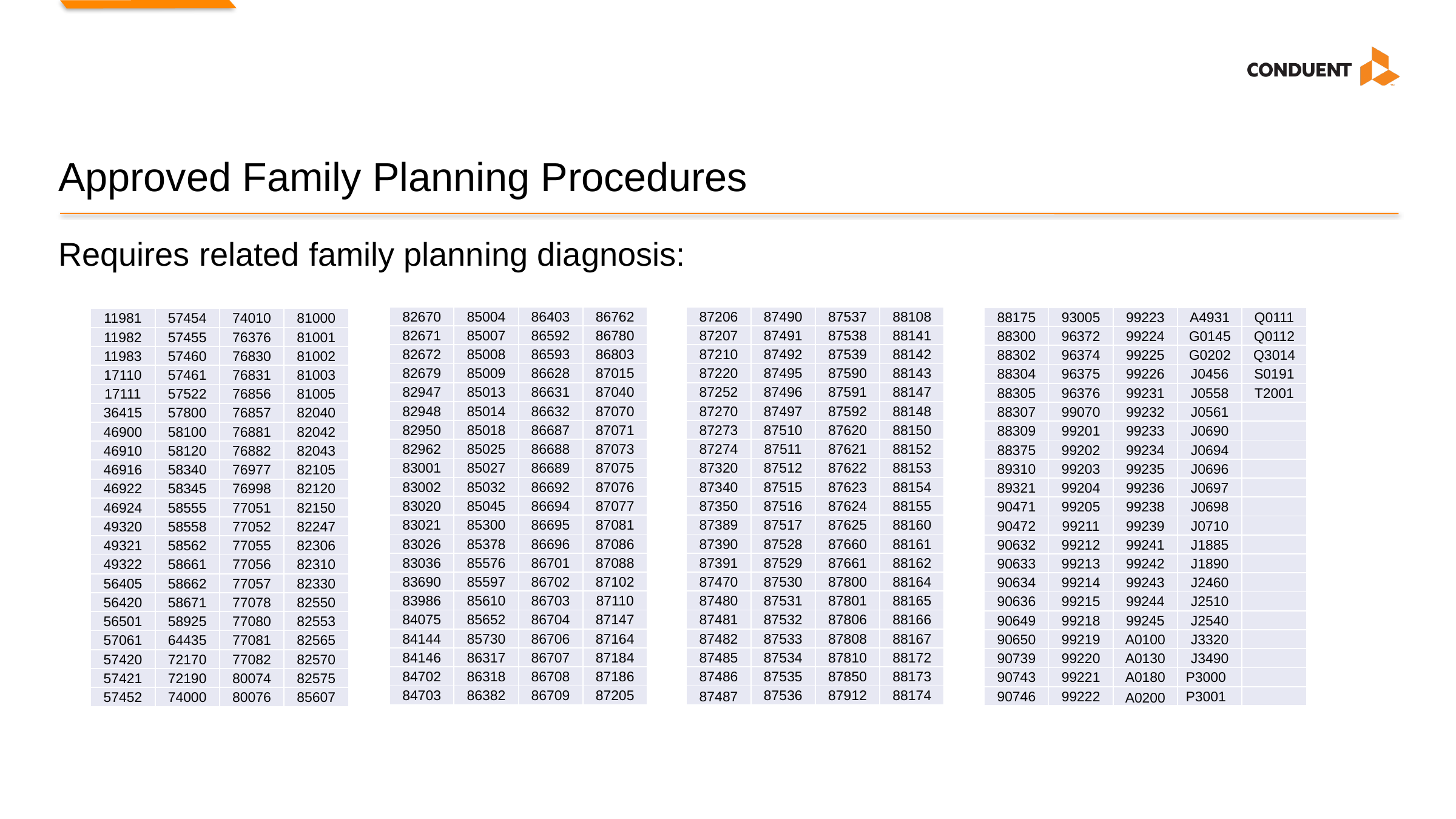

# Approved Family Planning Procedures
Requires related family planning diagnosis:
| 82670 | 85004 | 86403 | 86762 |
| --- | --- | --- | --- |
| 82671 | 85007 | 86592 | 86780 |
| 82672 | 85008 | 86593 | 86803 |
| 82679 | 85009 | 86628 | 87015 |
| 82947 | 85013 | 86631 | 87040 |
| 82948 | 85014 | 86632 | 87070 |
| 82950 | 85018 | 86687 | 87071 |
| 82962 | 85025 | 86688 | 87073 |
| 83001 | 85027 | 86689 | 87075 |
| 83002 | 85032 | 86692 | 87076 |
| 83020 | 85045 | 86694 | 87077 |
| 83021 | 85300 | 86695 | 87081 |
| 83026 | 85378 | 86696 | 87086 |
| 83036 | 85576 | 86701 | 87088 |
| 83690 | 85597 | 86702 | 87102 |
| 83986 | 85610 | 86703 | 87110 |
| 84075 | 85652 | 86704 | 87147 |
| 84144 | 85730 | 86706 | 87164 |
| 84146 | 86317 | 86707 | 87184 |
| 84702 | 86318 | 86708 | 87186 |
| 84703 | 86382 | 86709 | 87205 |
| 87206 | 87490 | 87537 | 88108 |
| --- | --- | --- | --- |
| 87207 | 87491 | 87538 | 88141 |
| 87210 | 87492 | 87539 | 88142 |
| 87220 | 87495 | 87590 | 88143 |
| 87252 | 87496 | 87591 | 88147 |
| 87270 | 87497 | 87592 | 88148 |
| 87273 | 87510 | 87620 | 88150 |
| 87274 | 87511 | 87621 | 88152 |
| 87320 | 87512 | 87622 | 88153 |
| 87340 | 87515 | 87623 | 88154 |
| 87350 | 87516 | 87624 | 88155 |
| 87389 | 87517 | 87625 | 88160 |
| 87390 | 87528 | 87660 | 88161 |
| 87391 | 87529 | 87661 | 88162 |
| 87470 | 87530 | 87800 | 88164 |
| 87480 | 87531 | 87801 | 88165 |
| 87481 | 87532 | 87806 | 88166 |
| 87482 | 87533 | 87808 | 88167 |
| 87485 | 87534 | 87810 | 88172 |
| 87486 | 87535 | 87850 | 88173 |
| 87487 | 87536 | 87912 | 88174 |
| 88175 | 93005 | 99223 | A4931 | Q0111 |
| --- | --- | --- | --- | --- |
| 88300 | 96372 | 99224 | G0145 | Q0112 |
| 88302 | 96374 | 99225 | G0202 | Q3014 |
| 88304 | 96375 | 99226 | J0456 | S0191 |
| 88305 | 96376 | 99231 | J0558 | T2001 |
| 88307 | 99070 | 99232 | J0561 |  |
| 88309 | 99201 | 99233 | J0690 |  |
| 88375 | 99202 | 99234 | J0694 |  |
| 89310 | 99203 | 99235 | J0696 |  |
| 89321 | 99204 | 99236 | J0697 |  |
| 90471 | 99205 | 99238 | J0698 |  |
| 90472 | 99211 | 99239 | J0710 |  |
| 90632 | 99212 | 99241 | J1885 |  |
| 90633 | 99213 | 99242 | J1890 |  |
| 90634 | 99214 | 99243 | J2460 |  |
| 90636 | 99215 | 99244 | J2510 |  |
| 90649 | 99218 | 99245 | J2540 |  |
| 90650 | 99219 | A0100 | J3320 |  |
| 90739 | 99220 | A0130 | J3490 |  |
| 90743 | 99221 | A0180 | P3000 |  |
| 90746 | 99222 | A0200 | P3001 |  |
| 11981 | 57454 | 74010 | 81000 |
| --- | --- | --- | --- |
| 11982 | 57455 | 76376 | 81001 |
| 11983 | 57460 | 76830 | 81002 |
| 17110 | 57461 | 76831 | 81003 |
| 17111 | 57522 | 76856 | 81005 |
| 36415 | 57800 | 76857 | 82040 |
| 46900 | 58100 | 76881 | 82042 |
| 46910 | 58120 | 76882 | 82043 |
| 46916 | 58340 | 76977 | 82105 |
| 46922 | 58345 | 76998 | 82120 |
| 46924 | 58555 | 77051 | 82150 |
| 49320 | 58558 | 77052 | 82247 |
| 49321 | 58562 | 77055 | 82306 |
| 49322 | 58661 | 77056 | 82310 |
| 56405 | 58662 | 77057 | 82330 |
| 56420 | 58671 | 77078 | 82550 |
| 56501 | 58925 | 77080 | 82553 |
| 57061 | 64435 | 77081 | 82565 |
| 57420 | 72170 | 77082 | 82570 |
| 57421 | 72190 | 80074 | 82575 |
| 57452 | 74000 | 80076 | 85607 |